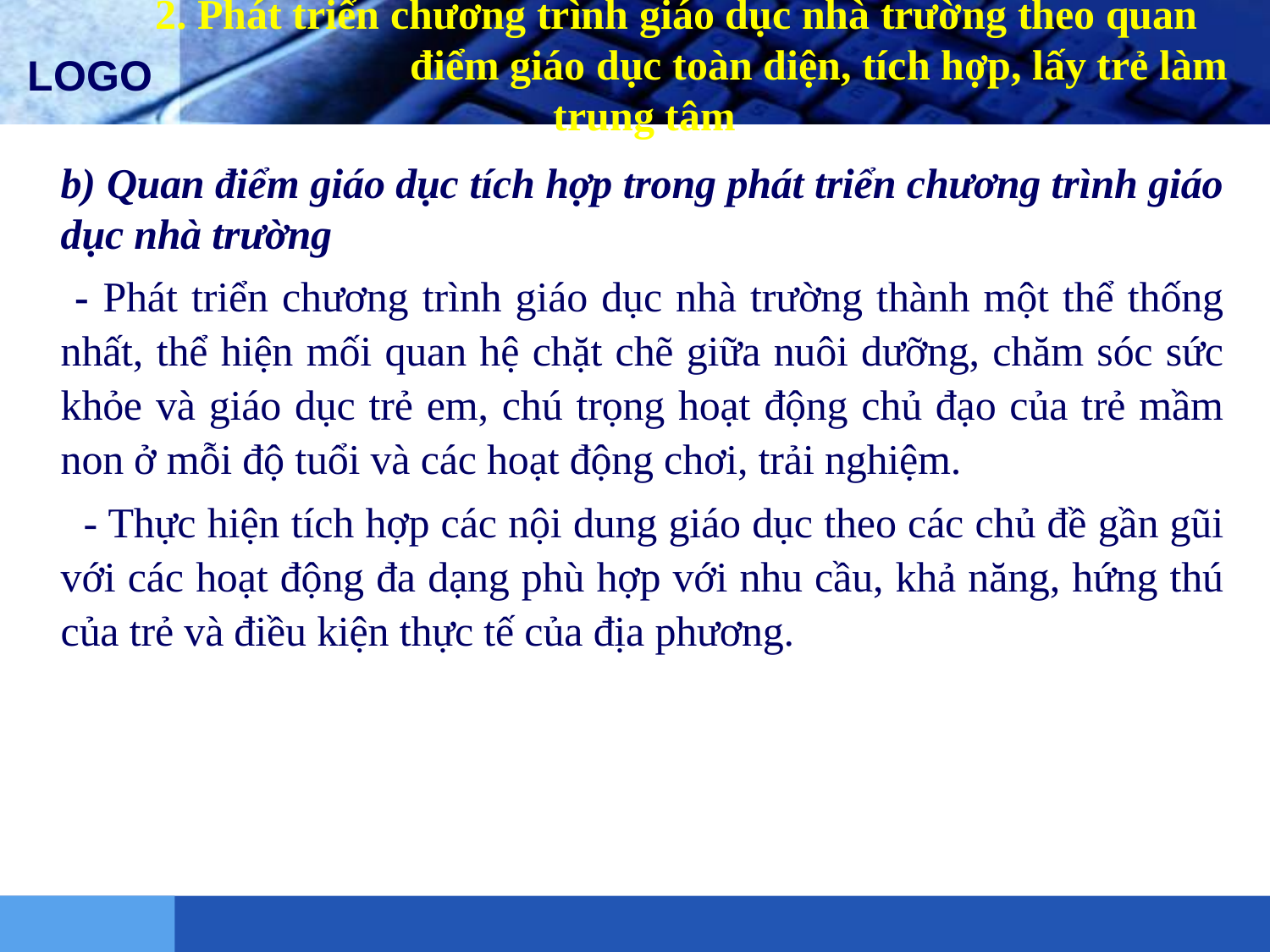

# 2. Phát triển chương trình giáo dục nhà trường theo quan                                        điểm giáo dục toàn diện, tích hợp, lấy trẻ làm trung tâm
b) Quan điểm giáo dục tích hợp trong phát triển chương trình giáo dục nhà trường
 - Phát triển chương trình giáo dục nhà trường thành một thể thống nhất, thể hiện mối quan hệ chặt chẽ giữa nuôi dưỡng, chăm sóc sức khỏe và giáo dục trẻ em, chú trọng hoạt động chủ đạo của trẻ mầm non ở mỗi độ tuổi và các hoạt động chơi, trải nghiệm.
  - Thực hiện tích hợp các nội dung giáo dục theo các chủ đề gần gũi với các hoạt động đa dạng phù hợp với nhu cầu, khả năng, hứng thú của trẻ và điều kiện thực tế của địa phương.